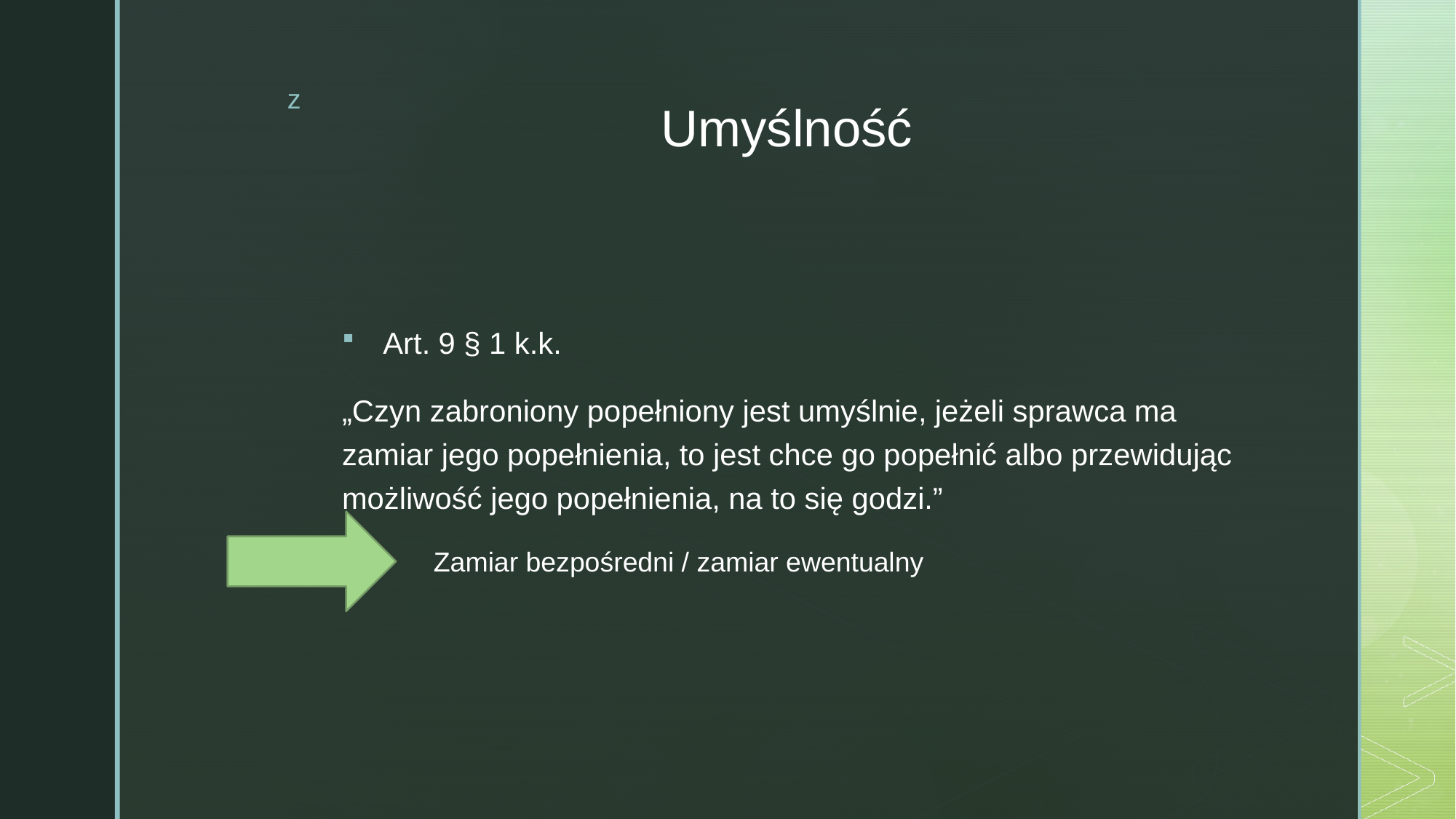

# Umyślność
Art. 9 § 1 k.k.
„Czyn zabroniony popełniony jest umyślnie, jeżeli sprawca ma zamiar jego popełnienia, to jest chce go popełnić albo przewidując możliwość jego popełnienia, na to się godzi.”

Zamiar bezpośredni / zamiar ewentualny